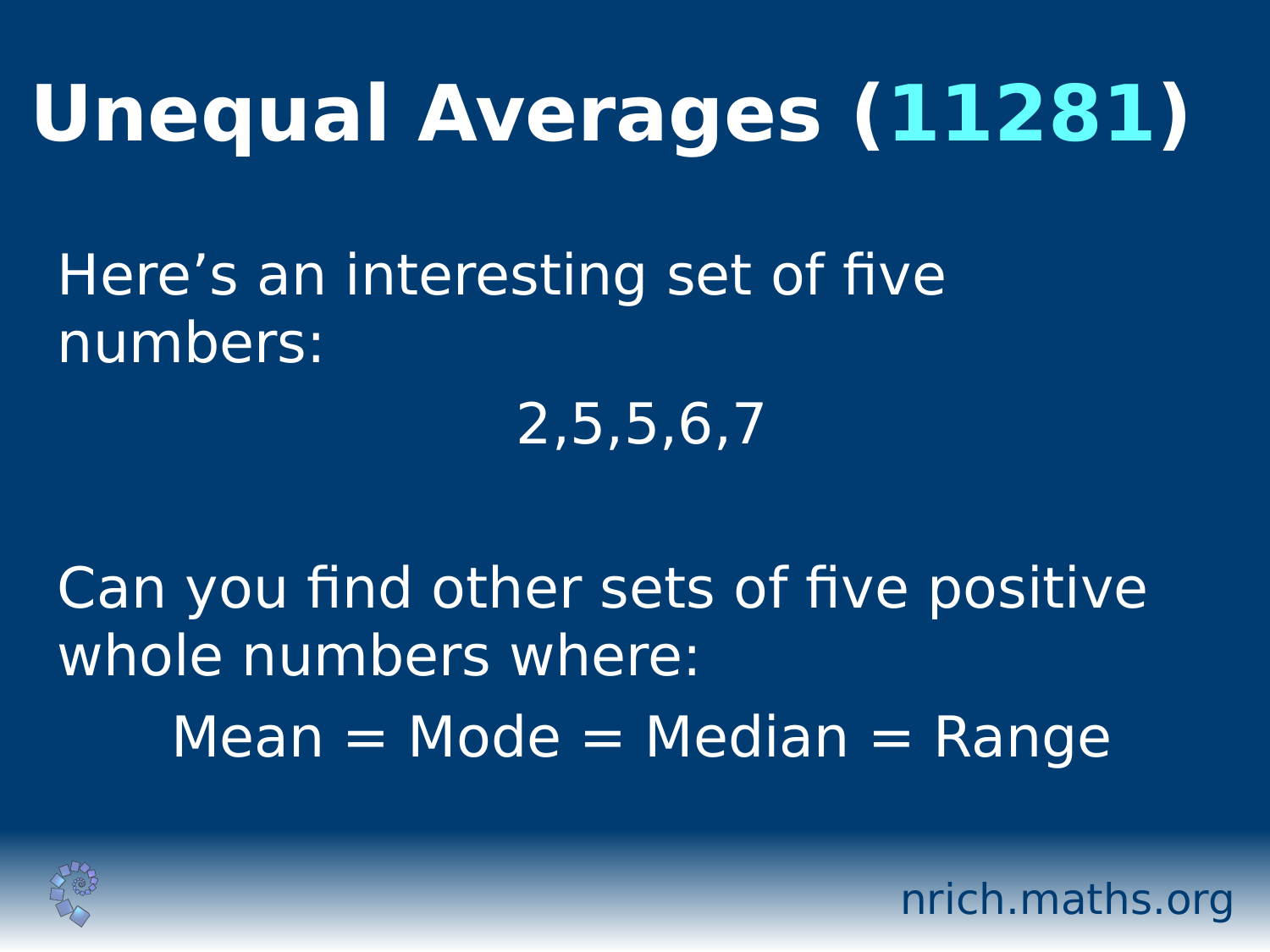

Unequal Averages (11281)
Here’s an interesting set of five numbers:
2,5,5,6,7

Can you find other sets of five positive whole numbers where:
Mean = Mode = Median = Range

nrich.maths.org